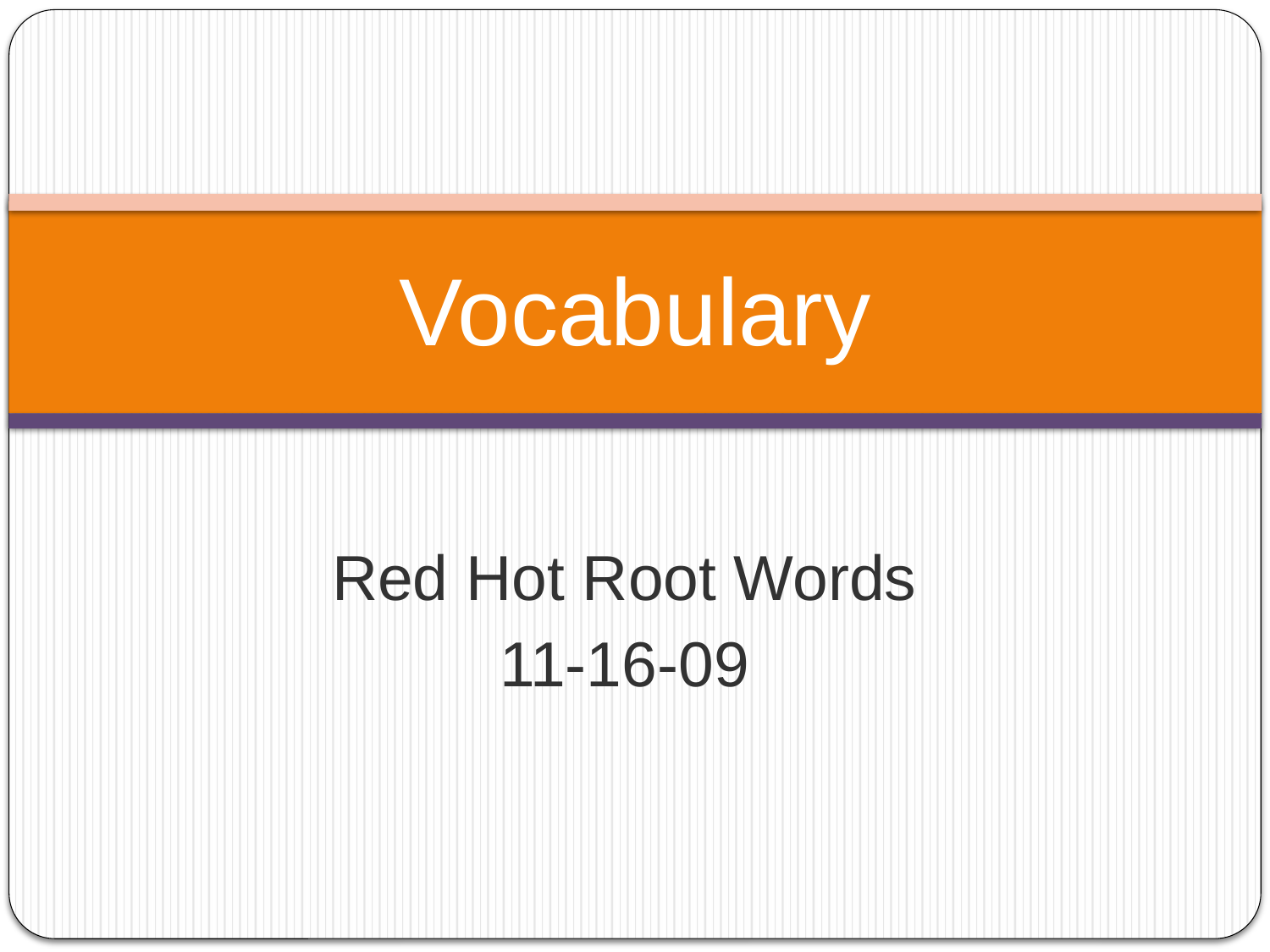

# Vocabulary

Red Hot Root Words
11-16-09